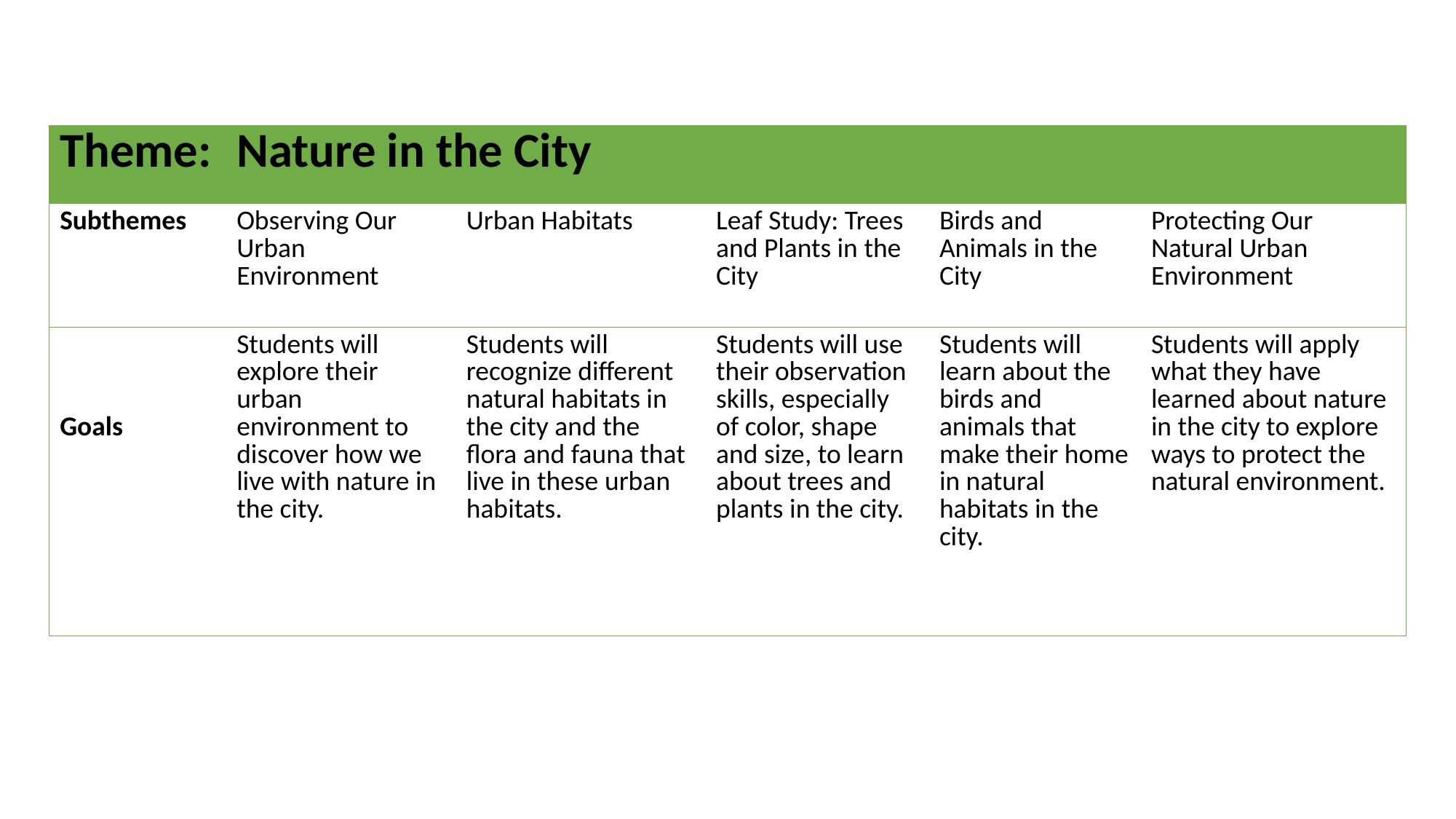

| Theme: | Nature in the City |  |  |  |  |
| --- | --- | --- | --- | --- | --- |
| Subthemes | Observing Our Urban Environment | Urban Habitats | Leaf Study: Trees and Plants in the City | Birds and Animals in the City | Protecting Our Natural Urban Environment |
| Goals | Students will explore their urban environment to discover how we live with nature in the city. | Students will recognize different natural habitats in the city and the flora and fauna that live in these urban habitats. | Students will use their observation skills, especially of color, shape and size, to learn about trees and plants in the city. | Students will learn about the birds and animals that make their home in natural habitats in the city. | Students will apply what they have learned about nature in the city to explore ways to protect the natural environment. |